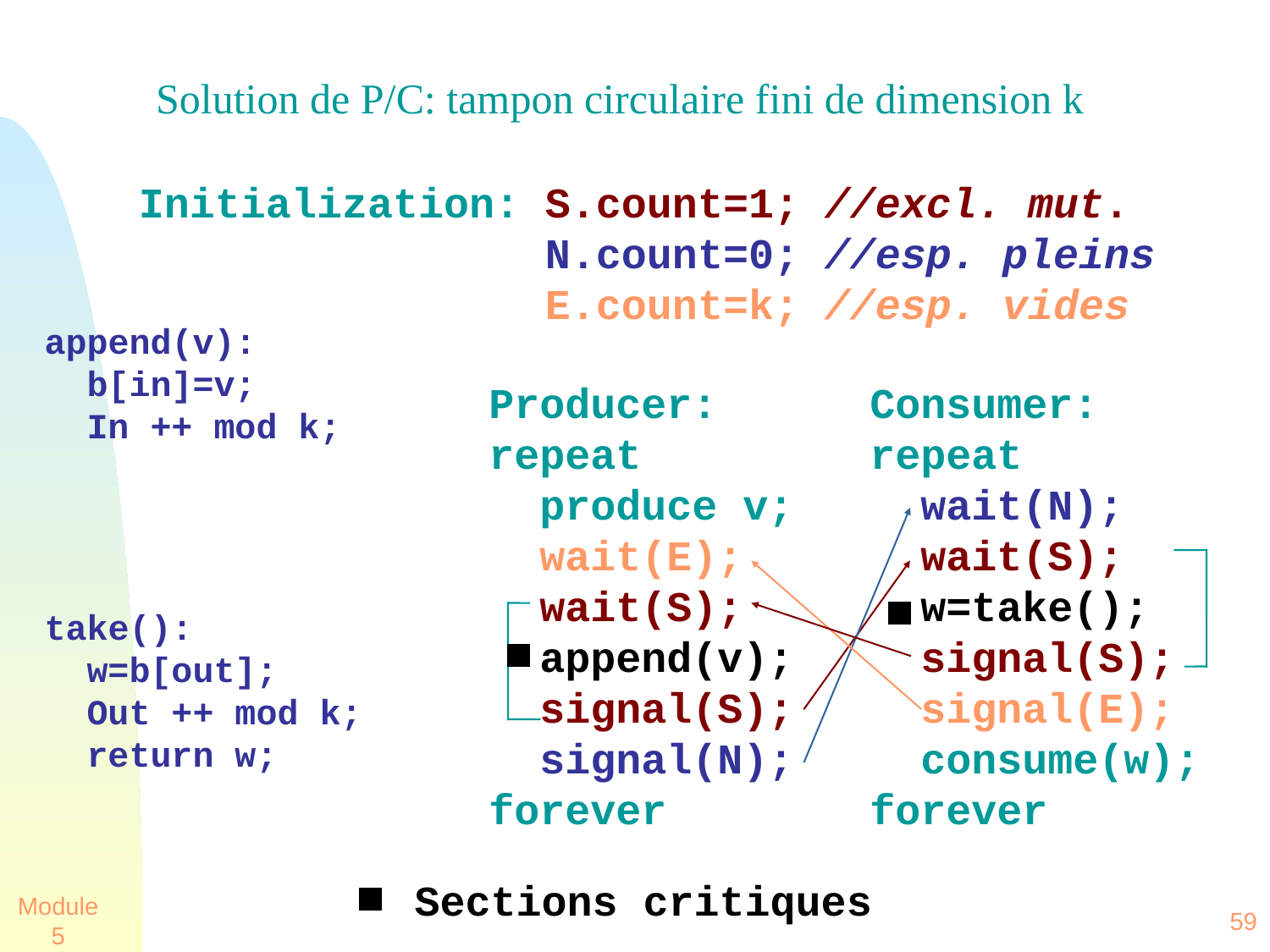

Solution de P/C: tampon circulaire fini de dimension k
Initialization: S.count=1; //excl. mut.
                N.count=0; //esp. pleins
                E.count=k; //esp. vides
append(v):
  b[in]=v;
  In ++ mod k;
Producer:
repeat
  produce v;
  wait(E);
  wait(S);
  append(v);
  signal(S);
  signal(N);
forever
Consumer:
repeat
  wait(N);
  wait(S);
  w=take();
  signal(S);
  signal(E);
  consume(w);
forever

take():
  w=b[out];
  Out ++ mod k;
  return w;

Sections critiques
Module 5

59